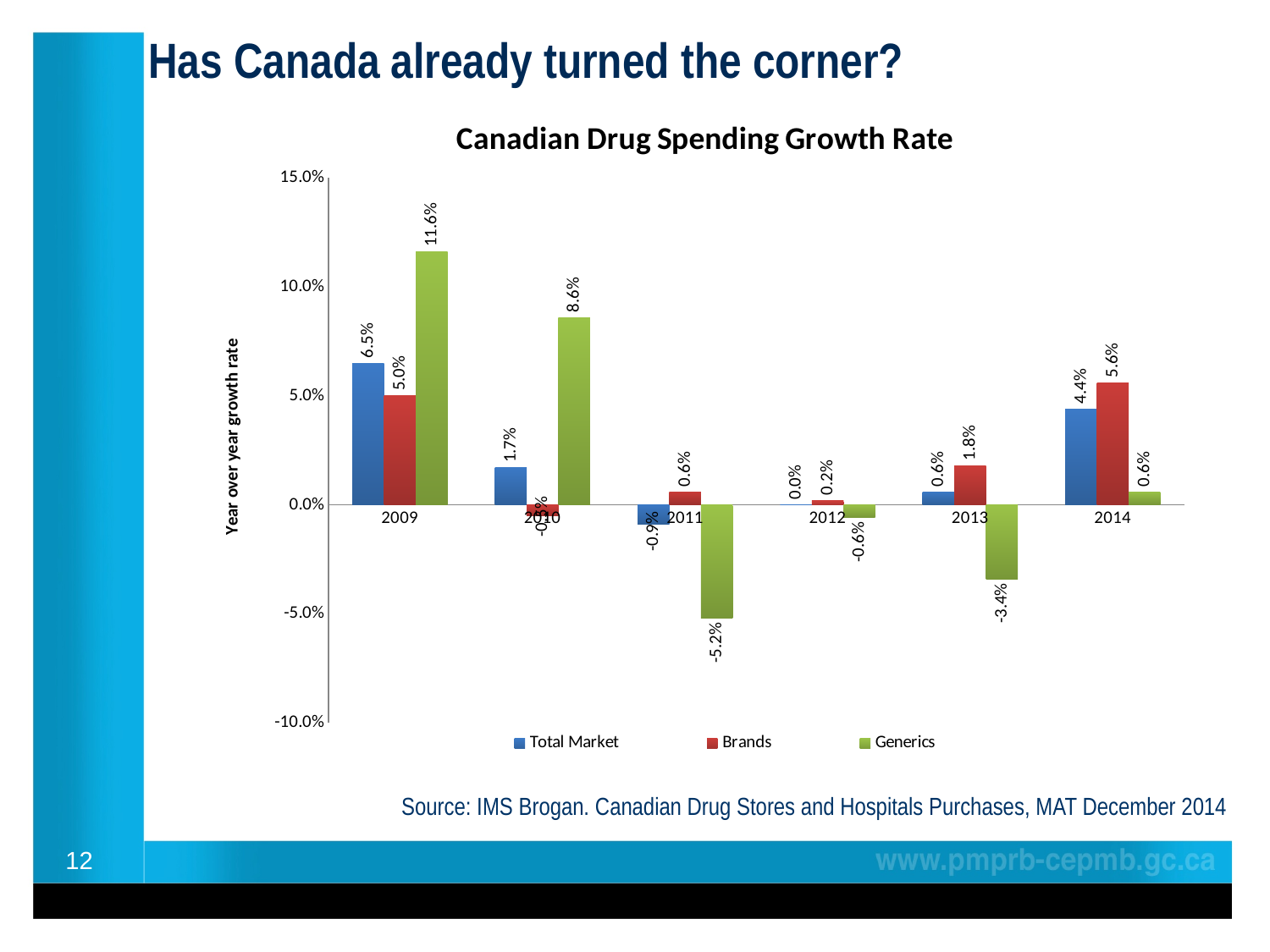

Has Canada already turned the corner?

### Chart: Canadian Drug Spending Growth Rate

| Category | Total Market | Brands | Generics |
|---|---|---|---|
| 2009 | 0.065 | 0.05 | 0.11599999999999999 |
| 2010 | 0.017 | -0.005 | 0.086 |
| 2011 | -0.009000000000000001 | 0.006 | -0.052000000000000005 |
| 2012 | 0.0 | 0.002 | -0.006 |
| 2013 | 0.006 | 0.018000000000000002 | -0.034 |
| 2014 | 0.044000000000000004 | 0.055999999999999994 | 0.006 |
Source: IMS Brogan. Canadian Drug Stores and Hospitals Purchases, MAT December 2014
12